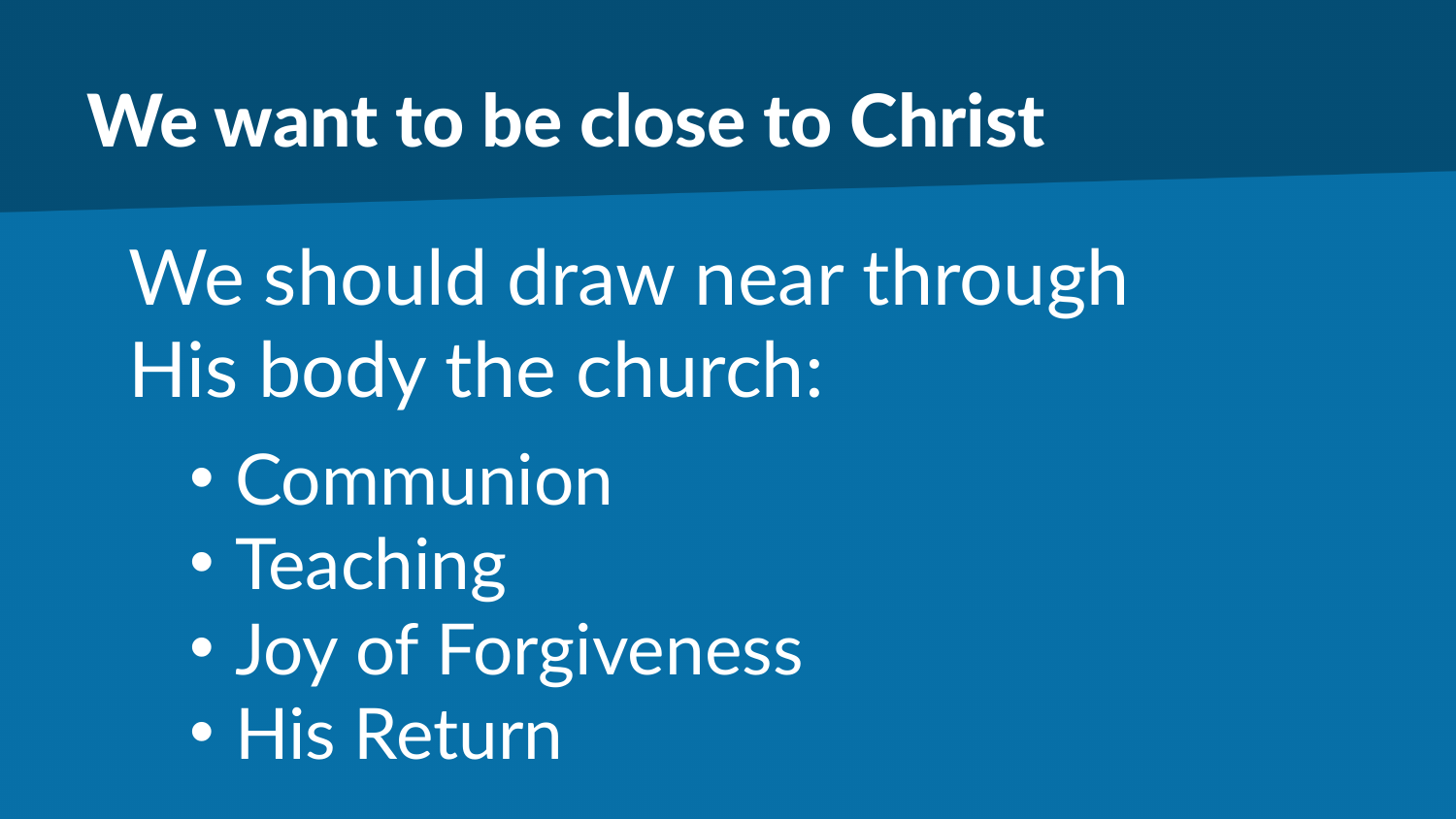

# We want to be close to Christ
We should draw near through
His body the church:

Communion
Teaching
Joy of Forgiveness
His Return